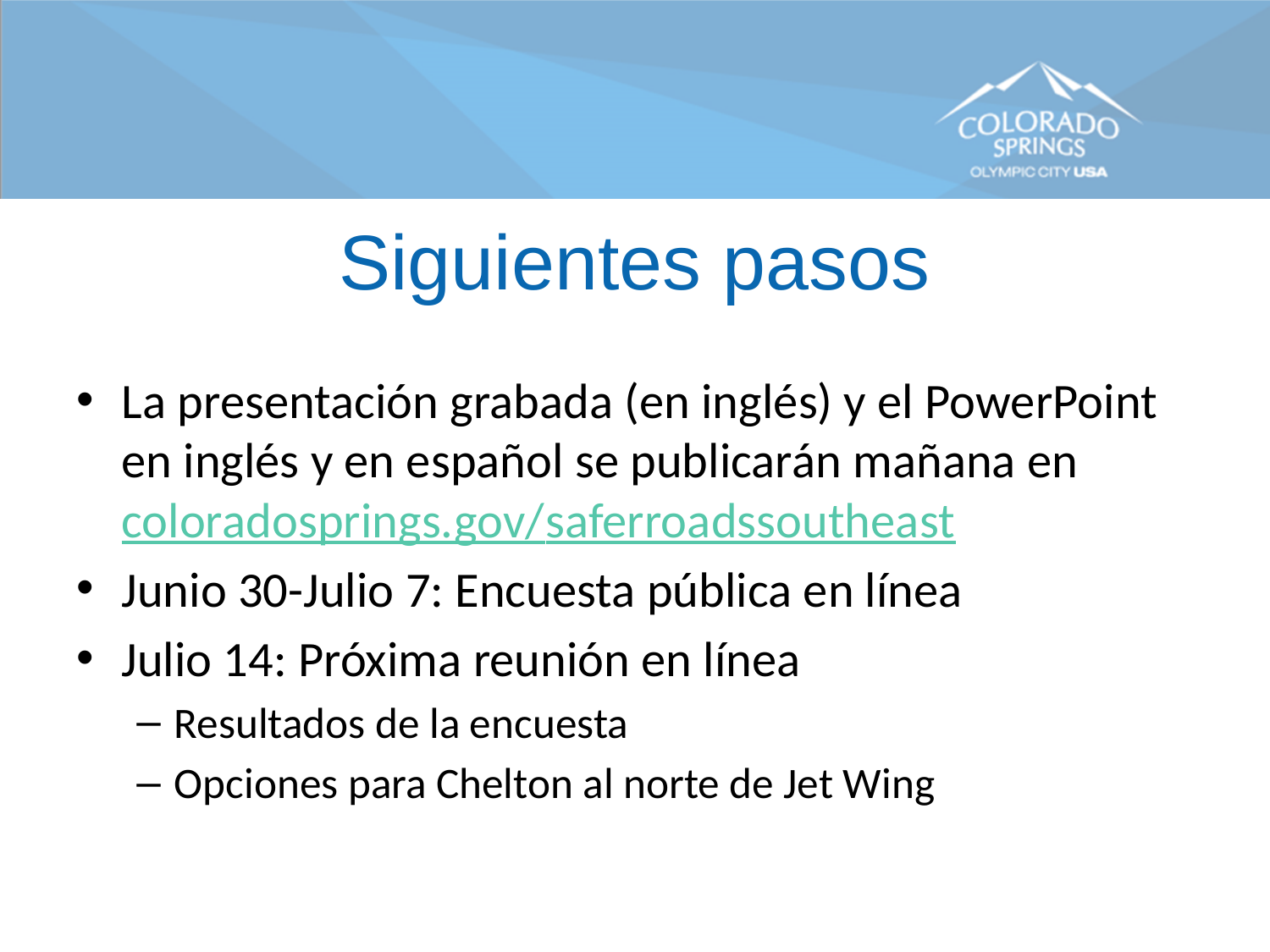

# Siguientes pasos
La presentación grabada (en inglés) y el PowerPoint en inglés y en español se publicarán mañana en coloradosprings.gov/saferroadssoutheast
Junio 30-Julio 7: Encuesta pública en línea
Julio 14: Próxima reunión en línea
Resultados de la encuesta
Opciones para Chelton al norte de Jet Wing